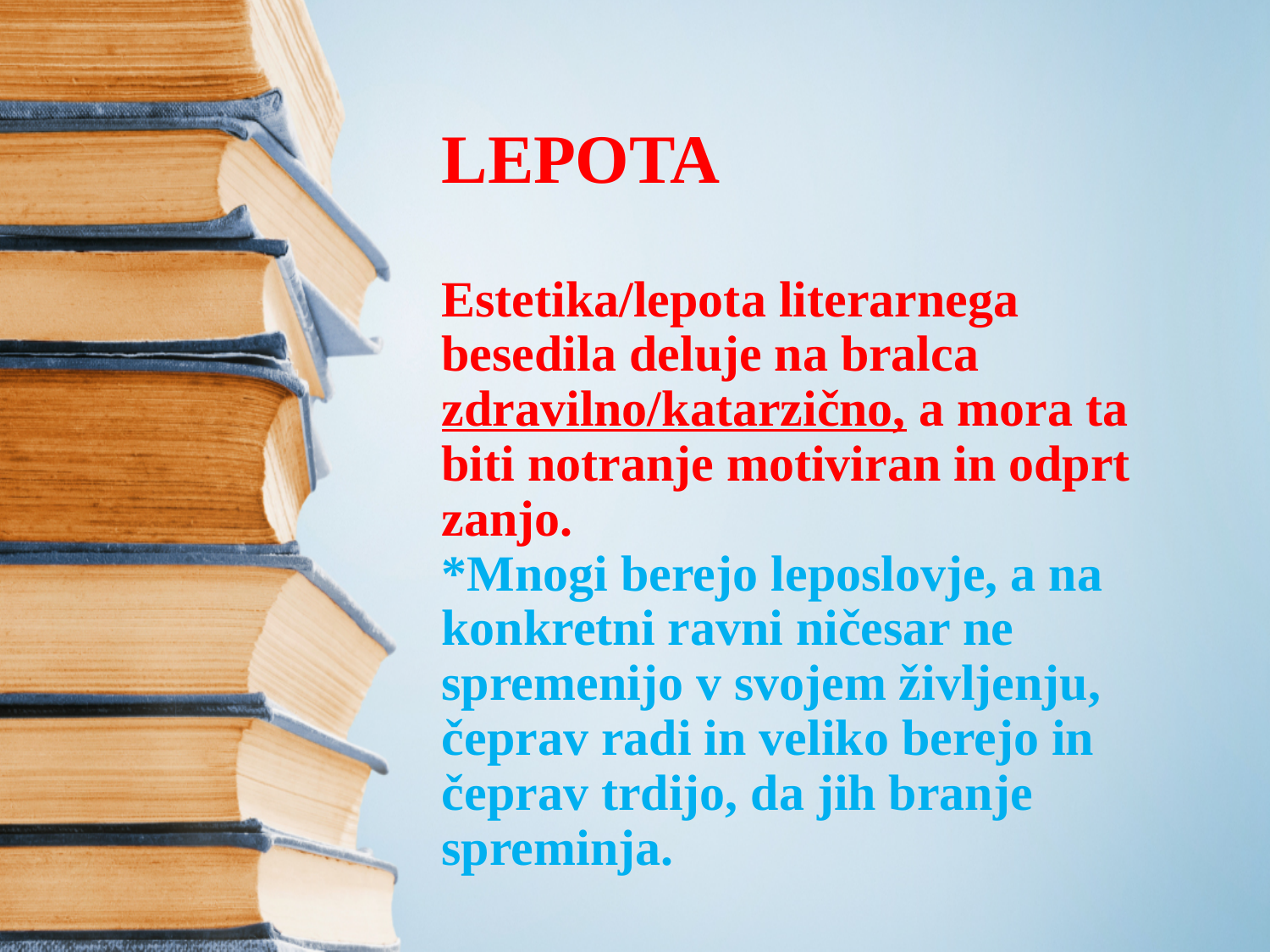

# LEPOTA Estetika/lepota literarnega besedila deluje na bralca zdravilno/katarzično, a mora ta biti notranje motiviran in odprt zanjo. *Mnogi berejo leposlovje, a na konkretni ravni ničesar ne spremenijo v svojem življenju, čeprav radi in veliko berejo in čeprav trdijo, da jih branje spreminja.